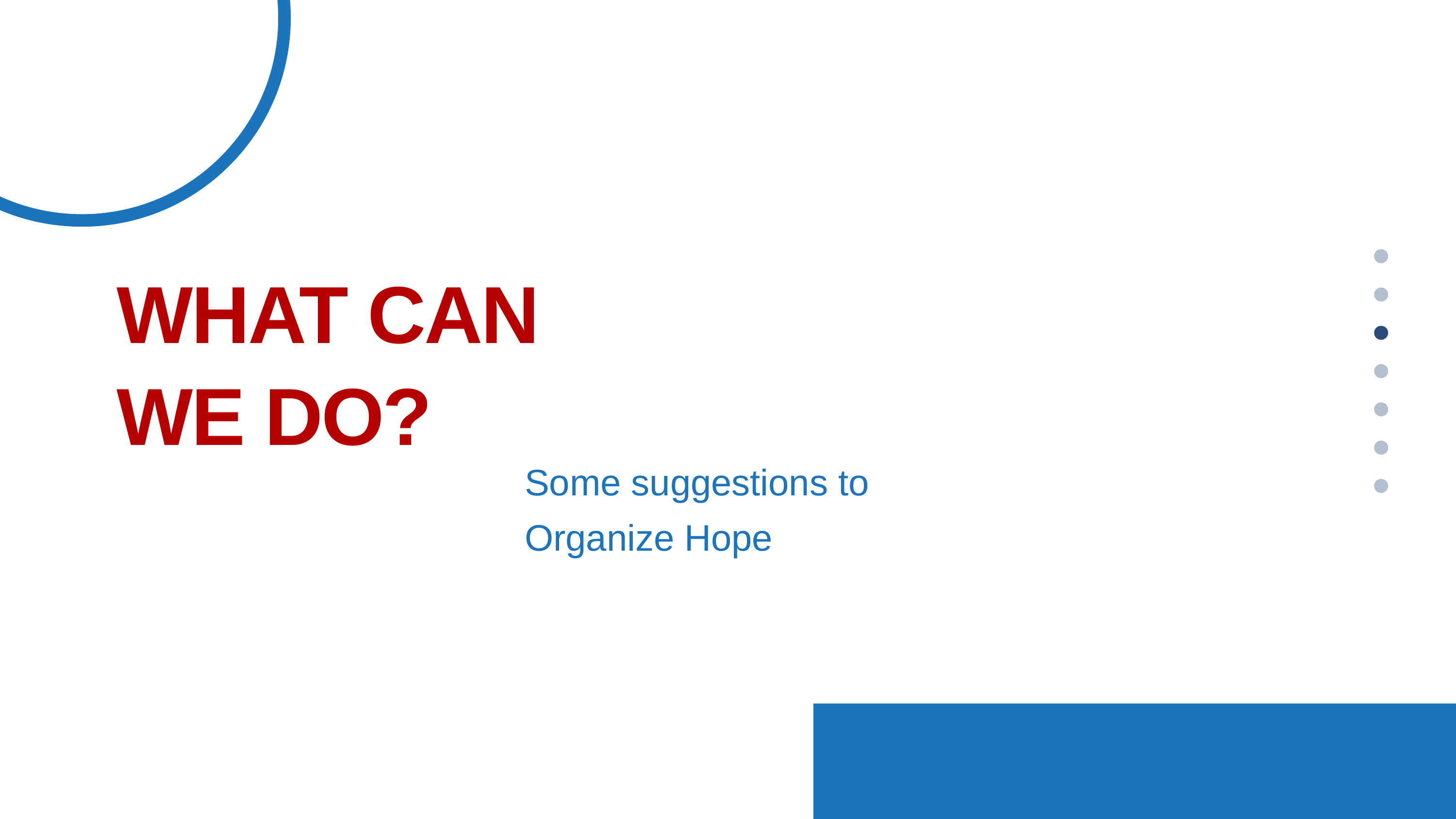

WHAT CAN WE DO?

Some suggestions to Organize Hope